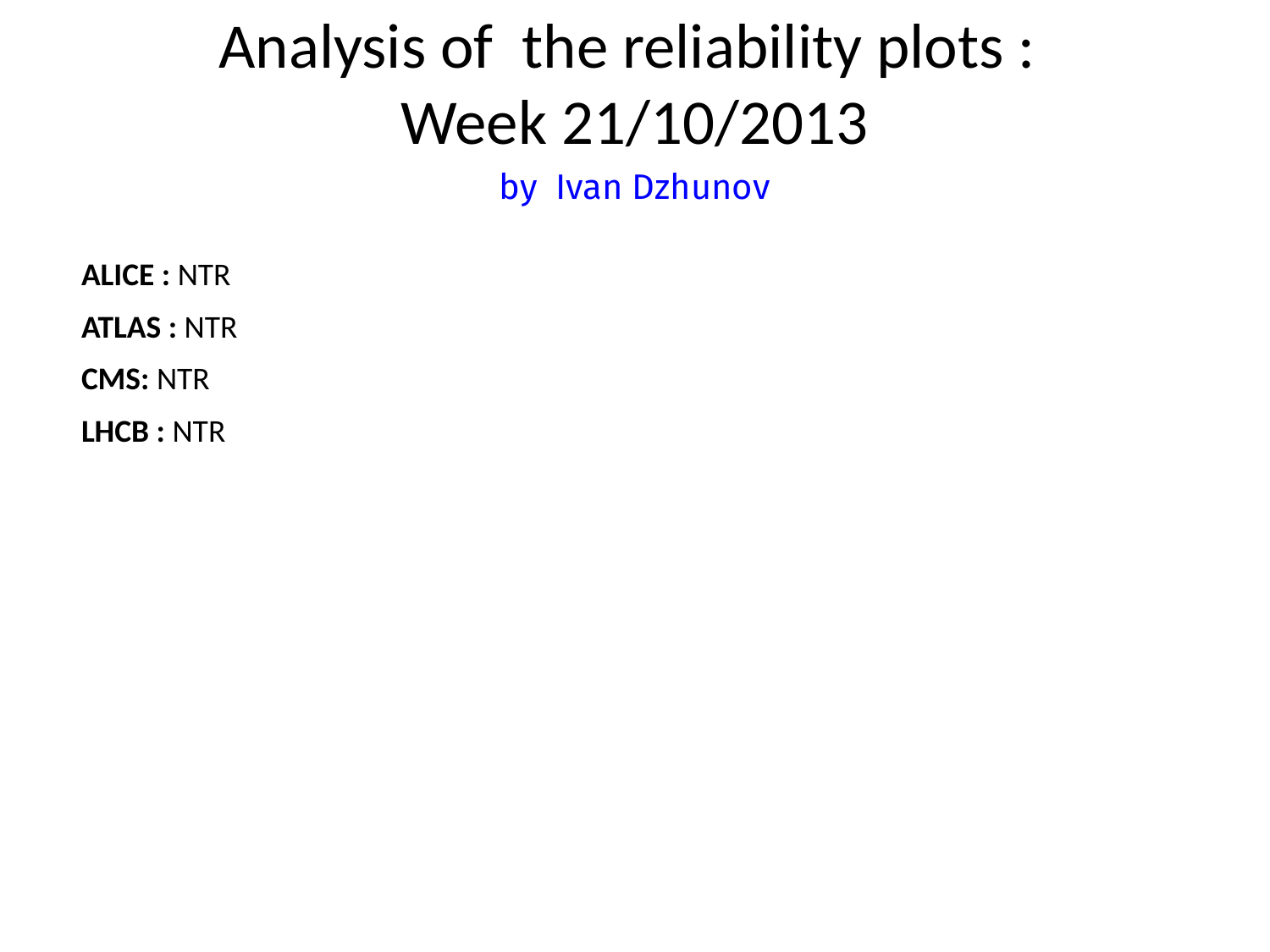

Analysis of  the reliability plots :
Week 21/10/2013
by  Ivan Dzhunov

ALICE : NTR
ATLAS : NTR
CMS: NTR
LHCB : NTR